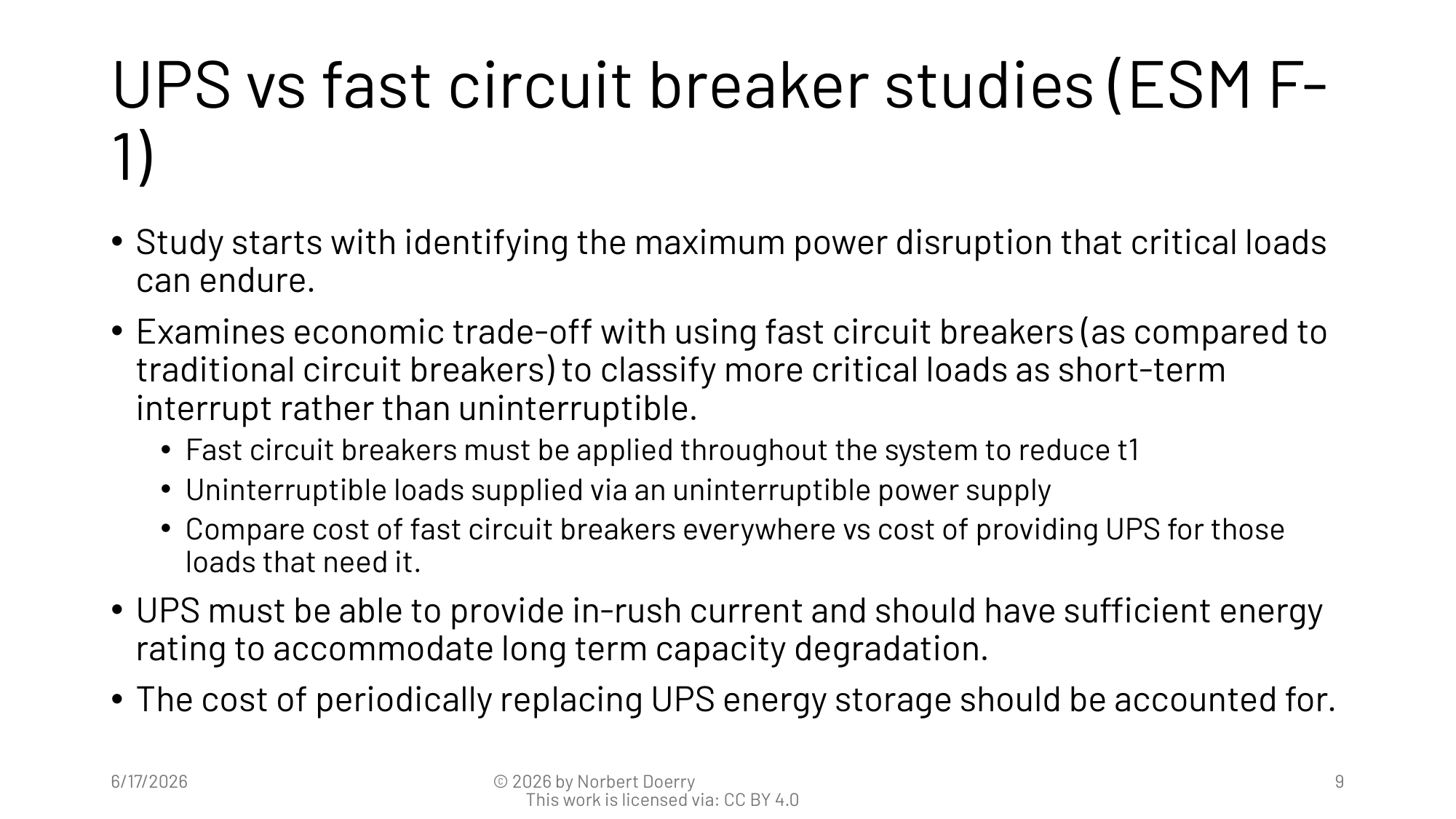

# UPS vs fast circuit breaker studies (ESM F-1)
Study starts with identifying the maximum power disruption that critical loads can endure.
Examines economic trade-off with using fast circuit breakers (as compared to traditional circuit breakers) to classify more critical loads as short-term interrupt rather than uninterruptible.
Fast circuit breakers must be applied throughout the system to reduce t1
Uninterruptible loads supplied via an uninterruptible power supply
Compare cost of fast circuit breakers everywhere vs cost of providing UPS for those loads that need it.
UPS must be able to provide in-rush current and should have sufficient energy rating to accommodate long term capacity degradation.
The cost of periodically replacing UPS energy storage should be accounted for.
6/17/2026
© 2026 by Norbert Doerry                                                                                  This work is licensed via: CC BY 4.0
9